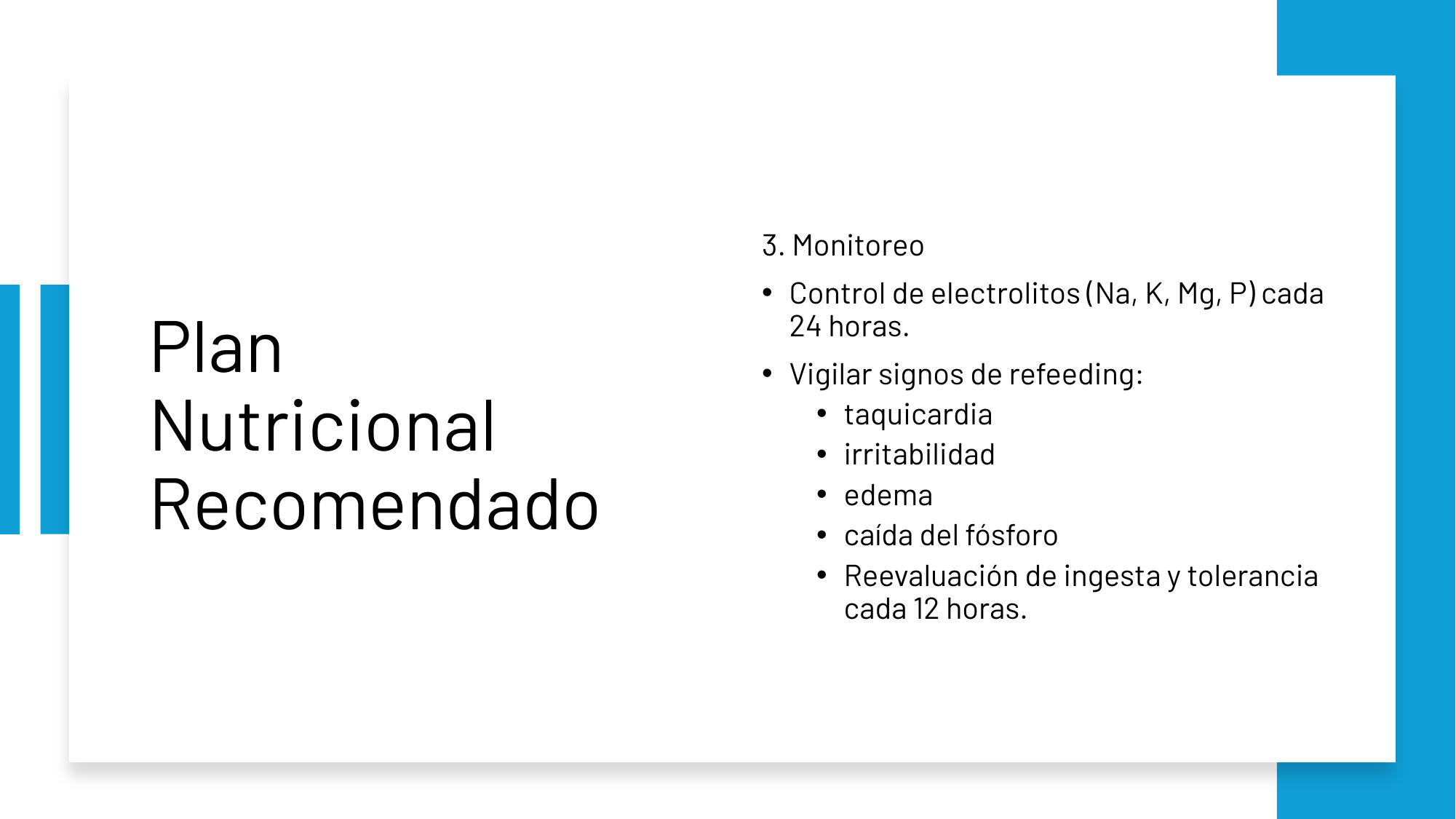

# Plan Nutricional Recomendado
3. Monitoreo
Control de electrolitos (Na, K, Mg, P) cada 24 horas.
Vigilar signos de refeeding:
taquicardia
irritabilidad
edema
caída del fósforo
Reevaluación de ingesta y tolerancia cada 12 horas.